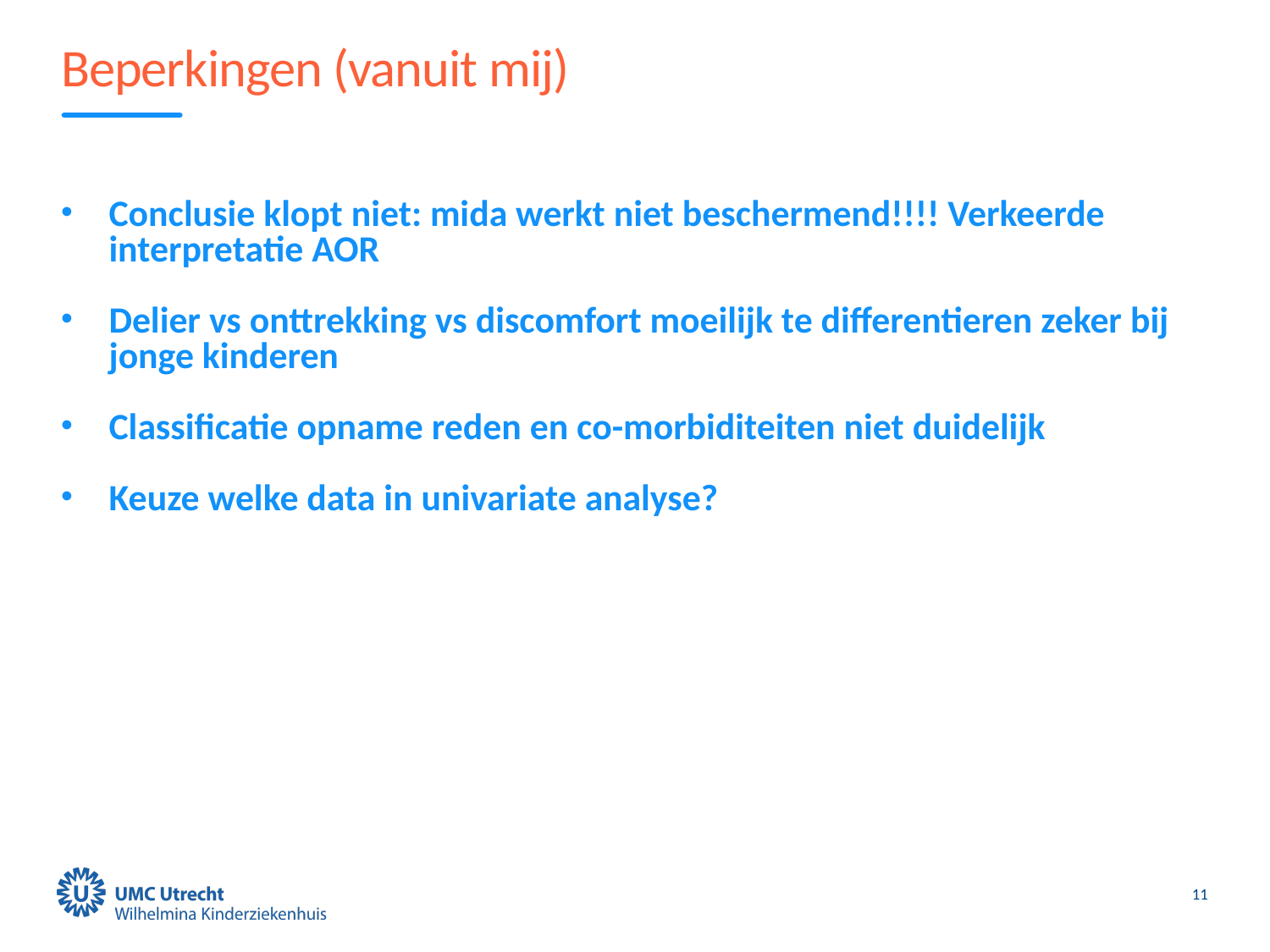

# Beperkingen (vanuit mij)
Conclusie klopt niet: mida werkt niet beschermend!!!! Verkeerde interpretatie AOR

Delier vs onttrekking vs discomfort moeilijk te differentieren zeker bij jonge kinderen

Classificatie opname reden en co-morbiditeiten niet duidelijk

Keuze welke data in univariate analyse?
11